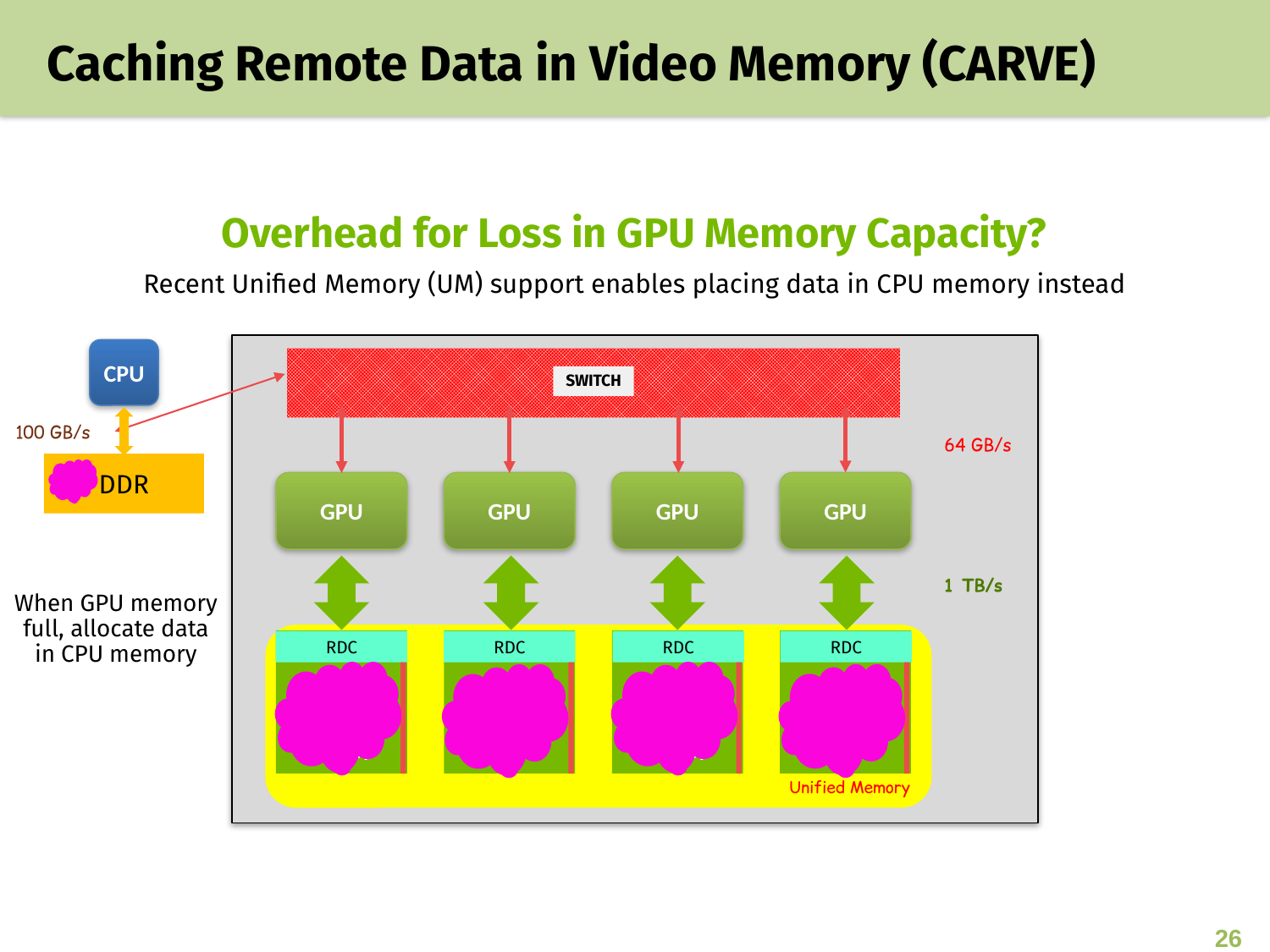

# Caching Remote Data in Video Memory (CARVE)
Overhead for Loss in GPU Memory Capacity?
Recent Unified Memory (UM) support enables placing data in CPU memory instead

SWITCH
GPU
GPU
GPU
GPU

Unified Memory

HBM

HBM

HBM

HBM
64 GB/s
1 TB/s
CPU

100 GB/s
DDR

When GPU memory
full, allocate data
in CPU memory
RDC
RDC
RDC
RDC

26